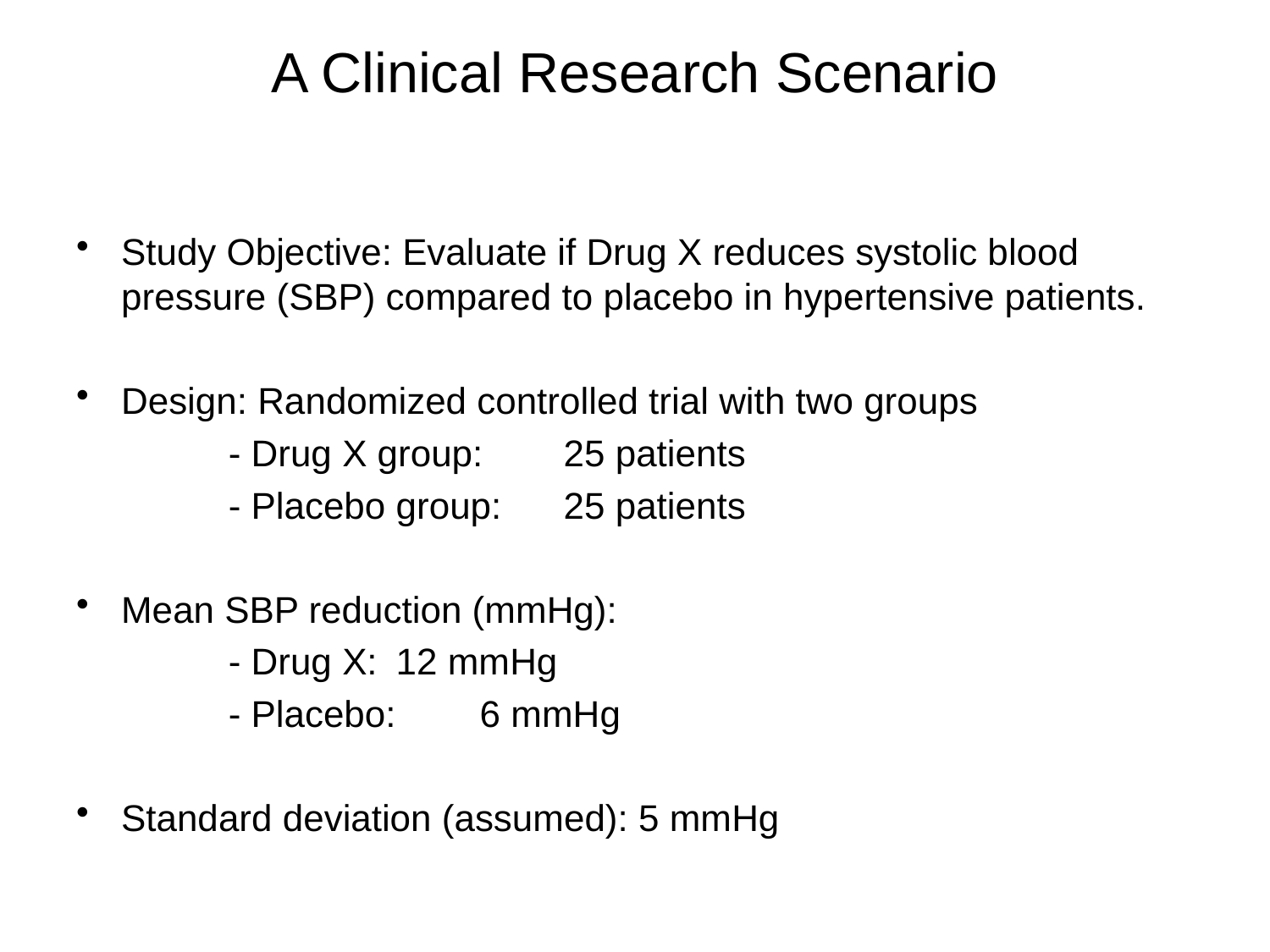

# A Clinical Research Scenario
Study Objective: Evaluate if Drug X reduces systolic blood pressure (SBP) compared to placebo in hypertensive patients.

Design: Randomized controlled trial with two groups
- Drug X group: 	25 patients
- Placebo group: 	25 patients

Mean SBP reduction (mmHg):
- Drug X: 		12 mmHg
- Placebo: 		6 mmHg

Standard deviation (assumed): 5 mmHg